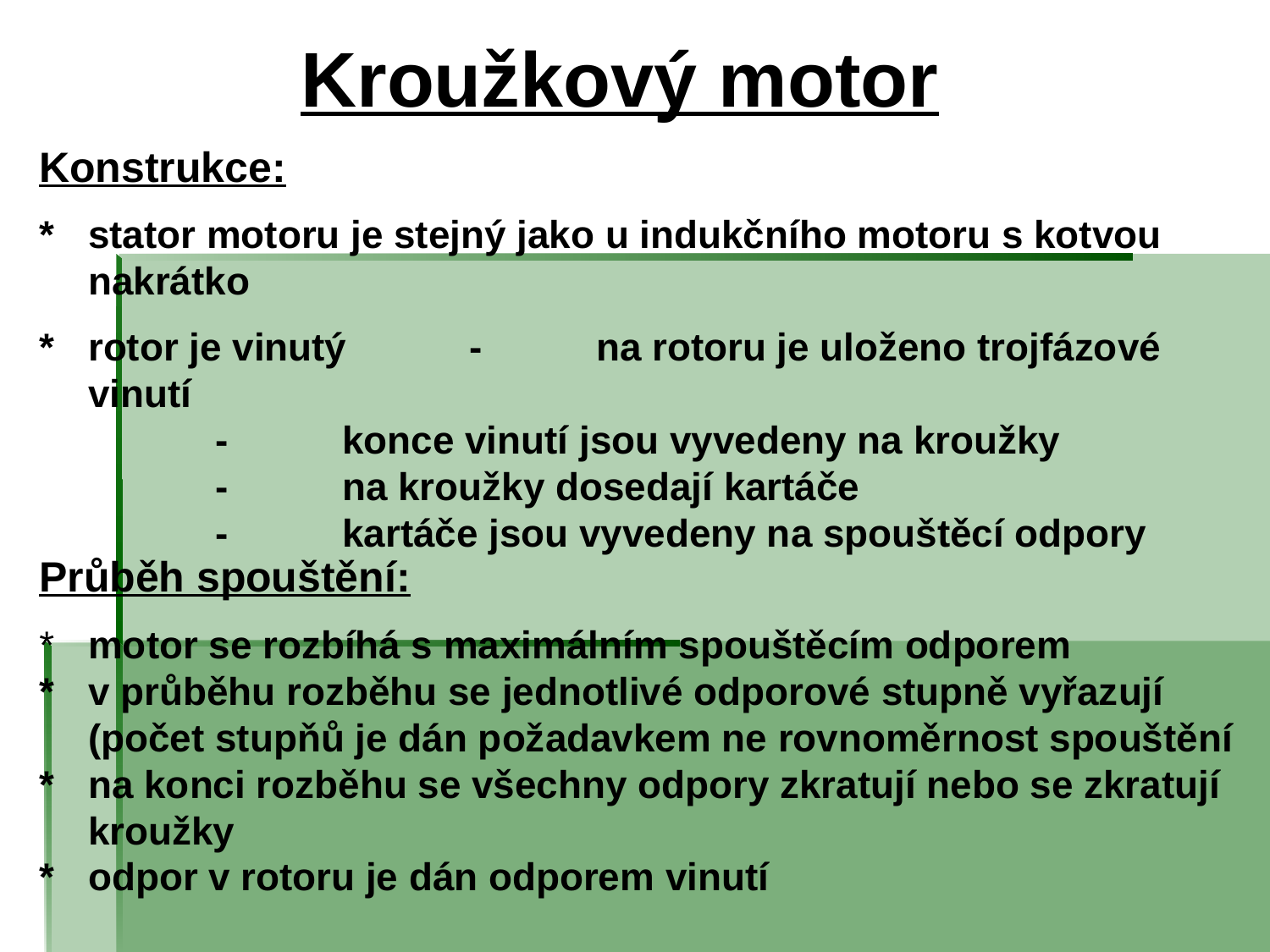

# Kroužkový motor
Konstrukce:
*	stator motoru je stejný jako u indukčního motoru s kotvou nakrátko
*	rotor je vinutý	-	na rotoru je uloženo trojfázové vinutí
		-	konce vinutí jsou vyvedeny na kroužky
		-	na kroužky dosedají kartáče
		-	kartáče jsou vyvedeny na spouštěcí odpory
Průběh spouštění:
*	motor se rozbíhá s maximálním spouštěcím odporem
*	v průběhu rozběhu se jednotlivé odporové stupně vyřazují (počet stupňů je dán požadavkem ne rovnoměrnost spouštění
*	na konci rozběhu se všechny odpory zkratují nebo se zkratují kroužky
*	odpor v rotoru je dán odporem vinutí